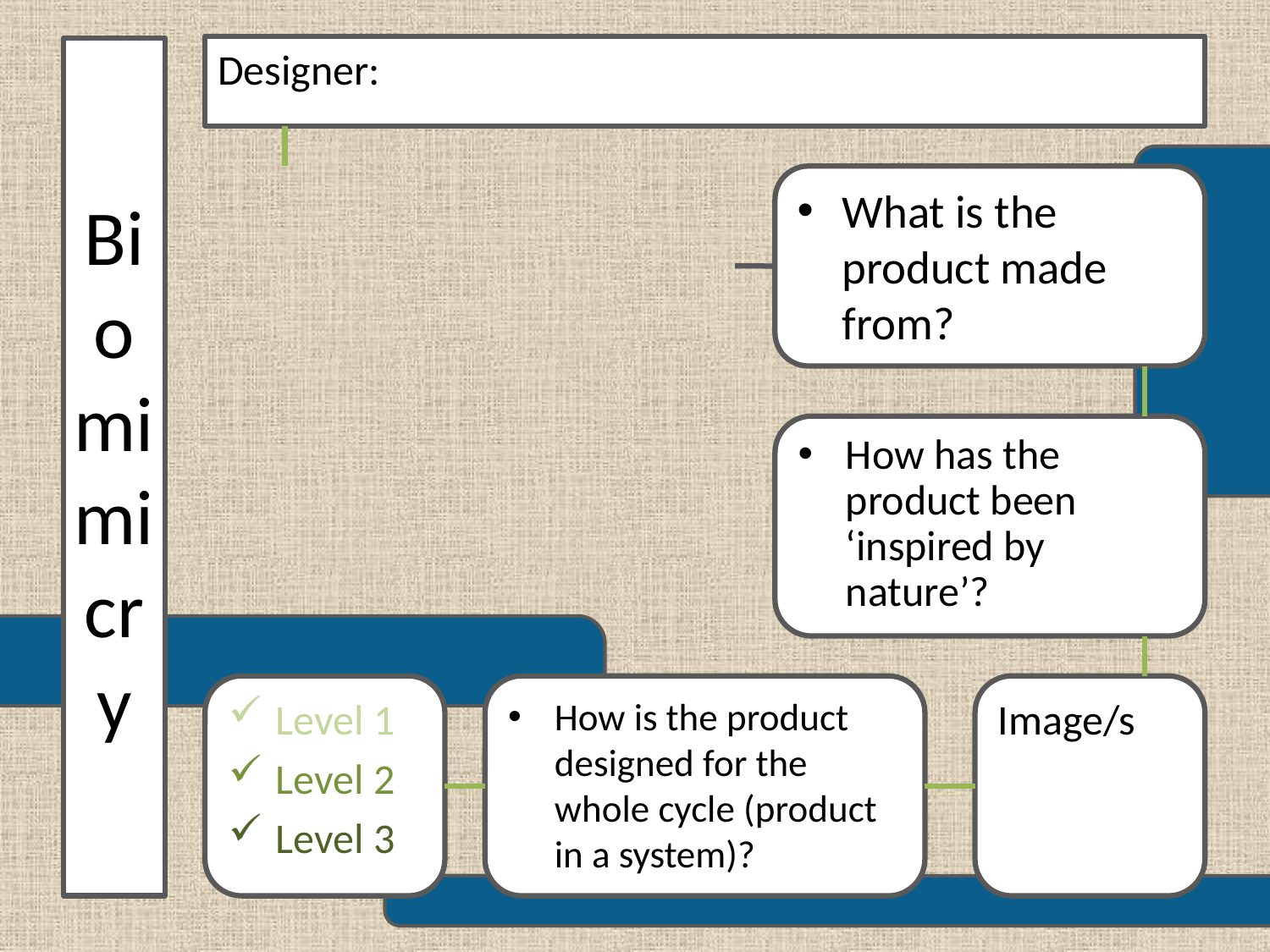

Designer:
# Biomimicry

What is the product made from?
How has the product been ‘inspired by nature’?

Level 1
Level 2
Level 3
How is the product designed for the whole cycle (product in a system)?
Image/s

11